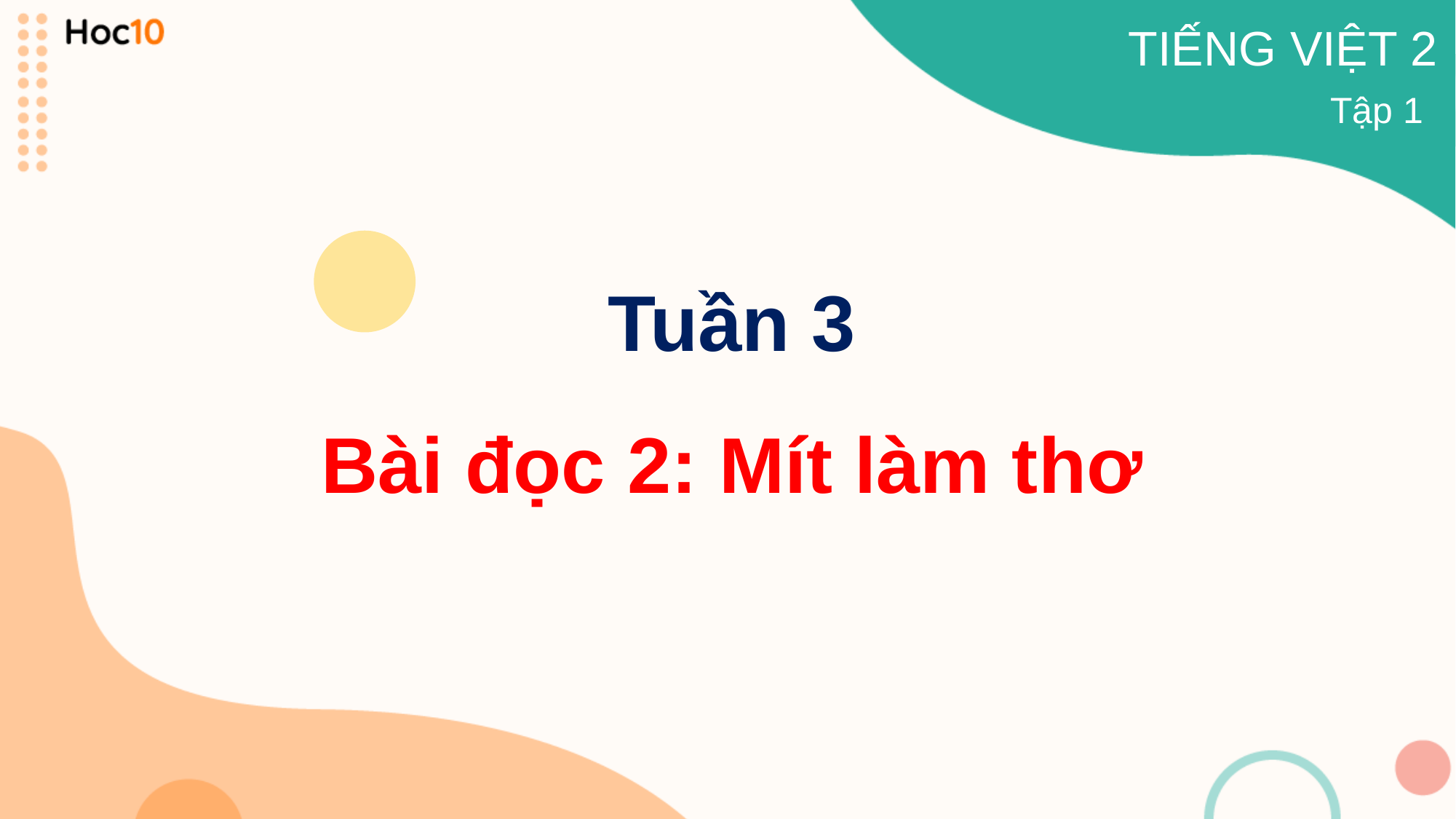

TIẾNG VIỆT 2
Tập 1
Tuần 3
Bài đọc 2: Mít làm thơ